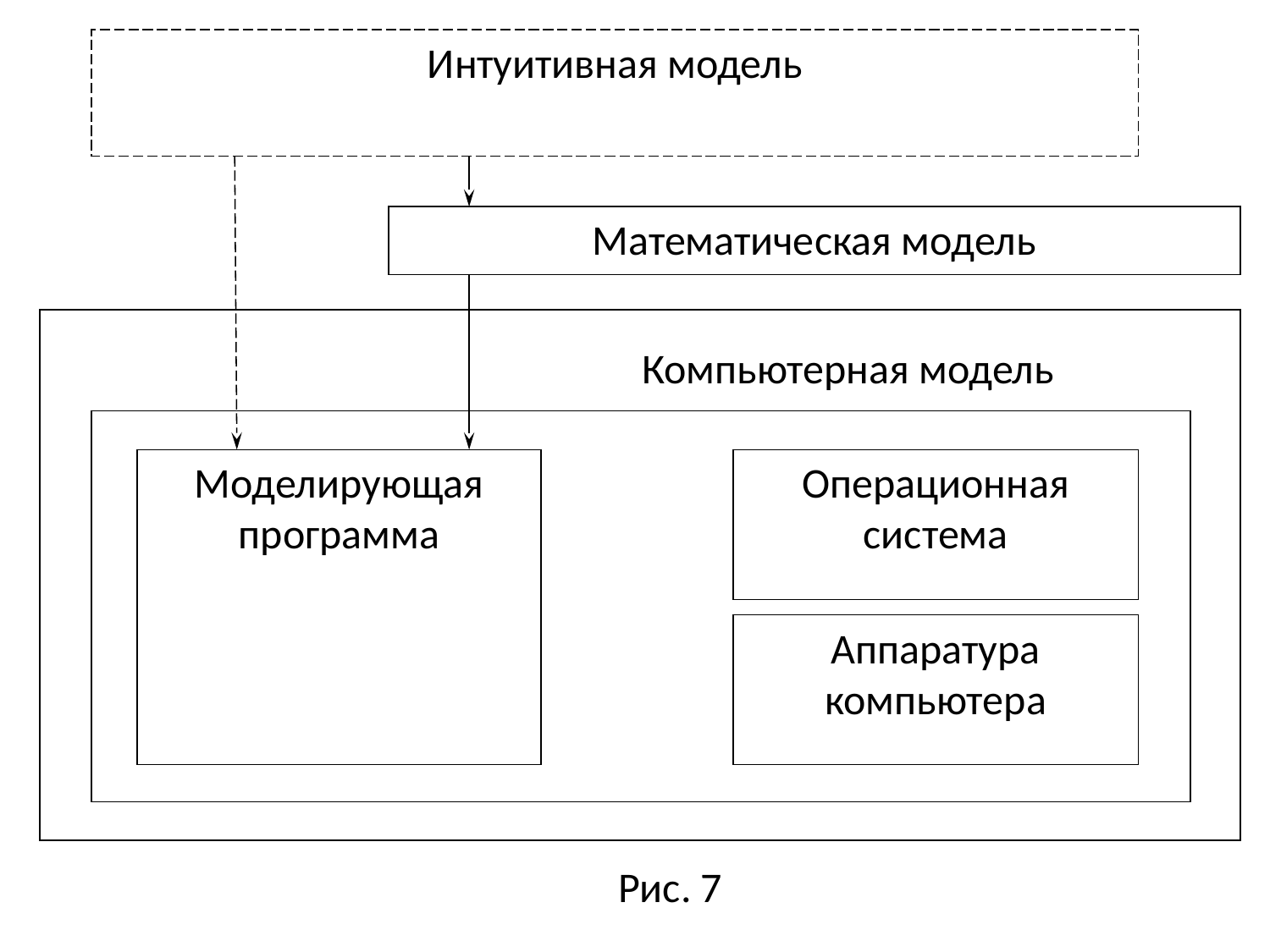

Интуитивная модель
Математическая модель

Компьютерная модель

Моделирующая программа
Операционная система
Аппаратура компьютера

Рис. 7